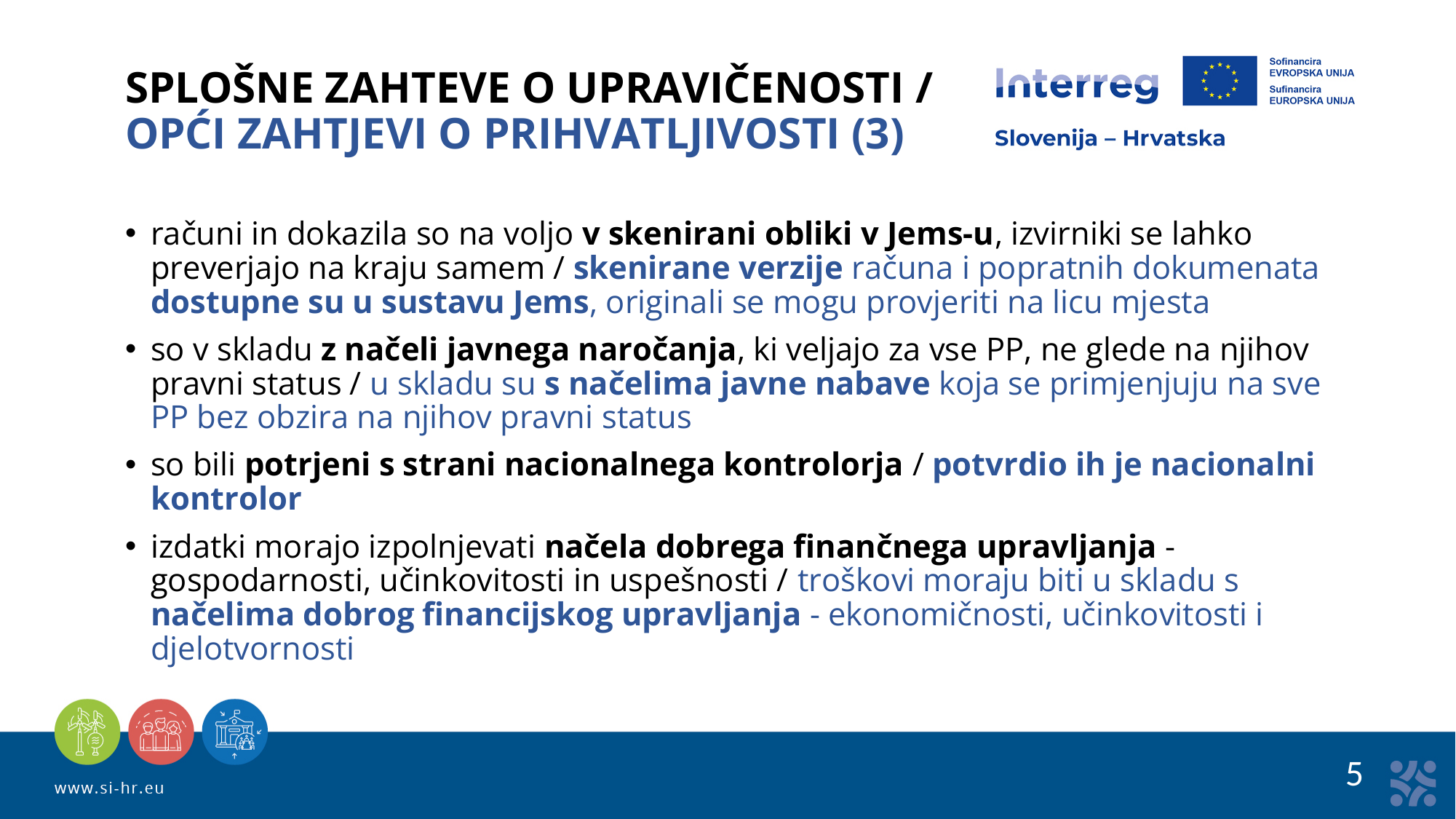

SPLOŠNE ZAHTEVE O UPRAVIČENOSTI /
OPĆI ZAHTJEVI O PRIHVATLJIVOSTI (3)

računi in dokazila so na voljo v skenirani obliki v Jems-u, izvirniki se lahko preverjajo na kraju samem / skenirane verzije računa i popratnih dokumenata dostupne su u sustavu Jems, originali se mogu provjeriti na licu mjesta
so v skladu z načeli javnega naročanja, ki veljajo za vse PP, ne glede na njihov pravni status / u skladu su s načelima javne nabave koja se primjenjuju na sve PP bez obzira na njihov pravni status
so bili potrjeni s strani nacionalnega kontrolorja / potvrdio ih je nacionalni kontrolor
izdatki morajo izpolnjevati načela dobrega finančnega upravljanja - gospodarnosti, učinkovitosti in uspešnosti / troškovi moraju biti u skladu s načelima dobrog financijskog upravljanja - ekonomičnosti, učinkovitosti i djelotvornosti